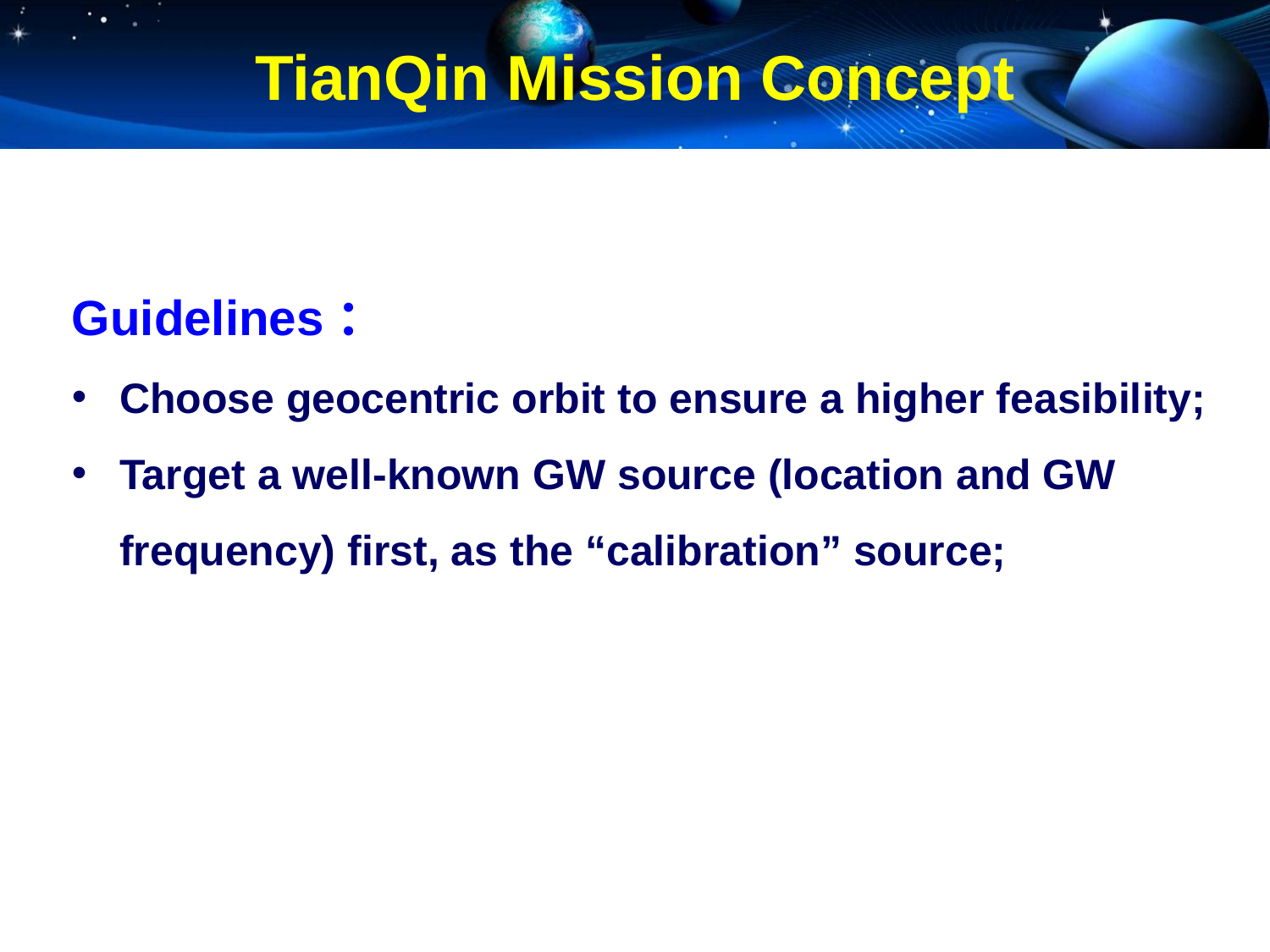

TianQin Mission Concept
Guidelines：
Choose geocentric orbit to ensure a higher feasibility;
Target a well-known GW source (location and GW frequency) first, as the “calibration” source;